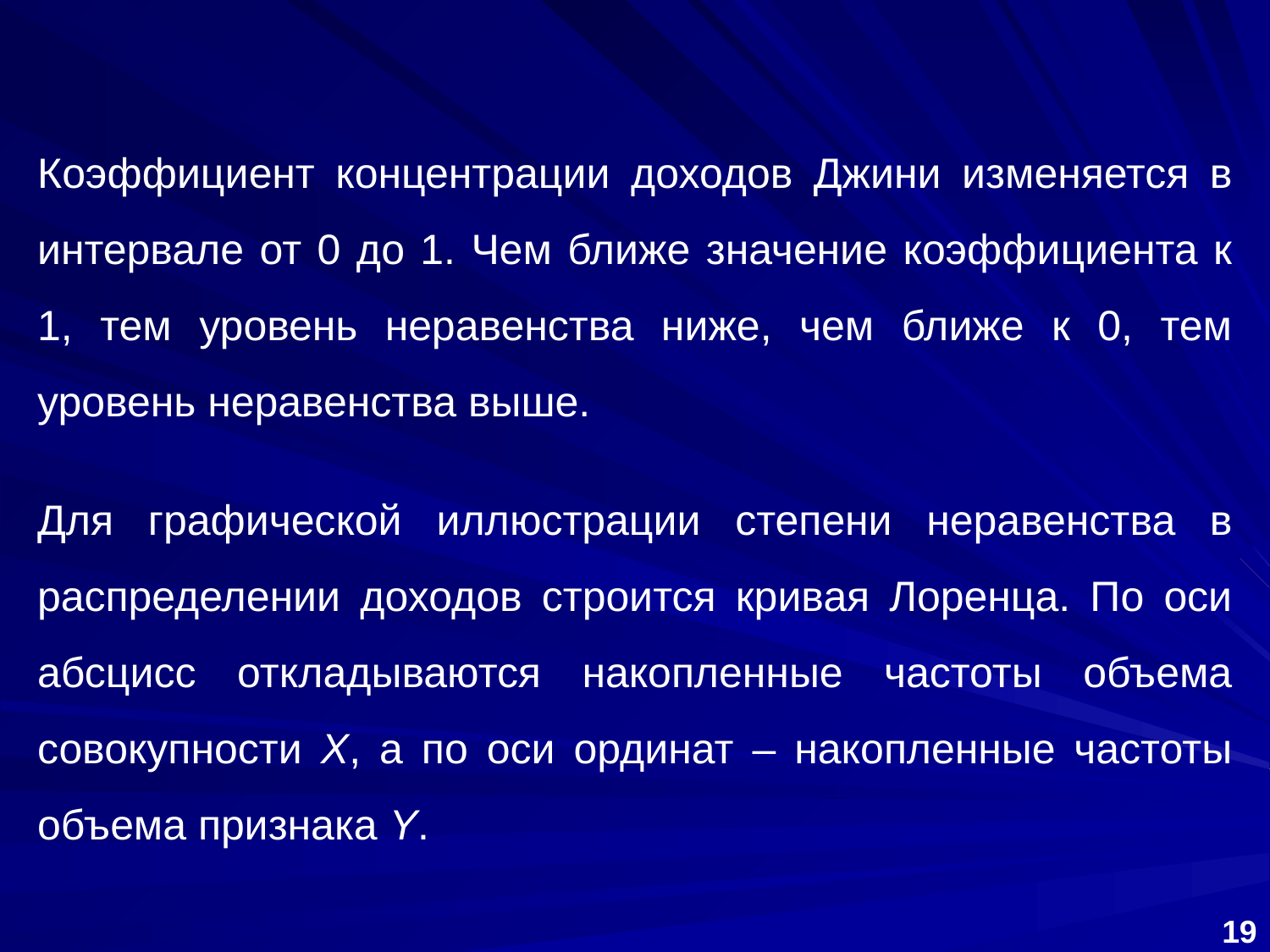

Коэффициент концентрации доходов Джини изменяется в интервале от 0 до 1. Чем ближе значение коэффициента к 1, тем уровень неравенства ниже, чем ближе к 0, тем уровень неравенства выше.
Для графической иллюстрации степени неравенства в распределении доходов строится кривая Лоренца. По оси абсцисс откладываются накопленные частоты объема совокупности Х, а по оси ординат – накопленные частоты объема признака Y.

19